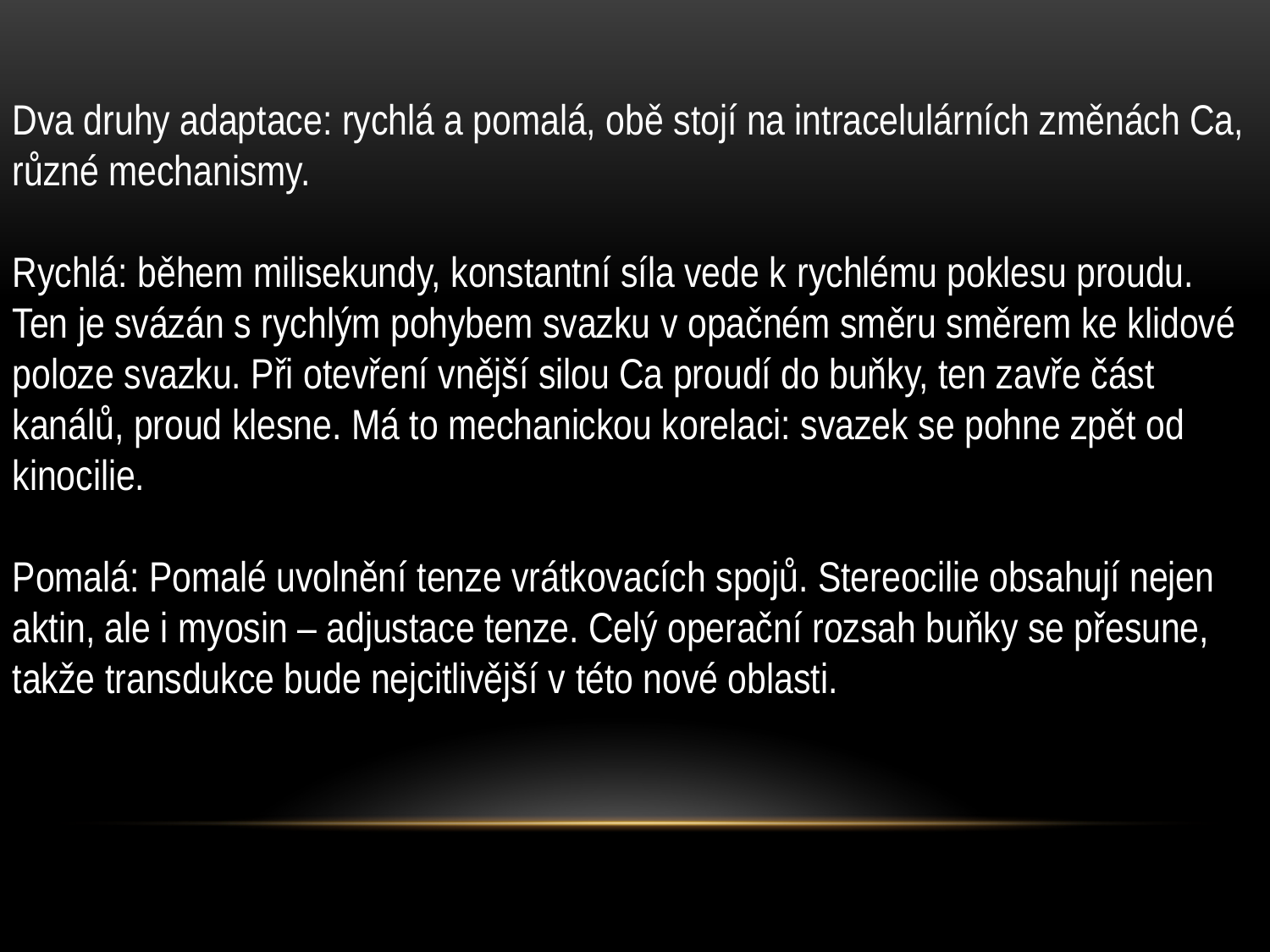

Dva druhy adaptace: rychlá a pomalá, obě stojí na intracelulárních změnách Ca, různé mechanismy.

Rychlá: během milisekundy, konstantní síla vede k rychlému poklesu proudu. Ten je svázán s rychlým pohybem svazku v opačném směru směrem ke klidové poloze svazku. Při otevření vnější silou Ca proudí do buňky, ten zavře část kanálů, proud klesne. Má to mechanickou korelaci: svazek se pohne zpět od kinocilie.

Pomalá: Pomalé uvolnění tenze vrátkovacích spojů. Stereocilie obsahují nejen aktin, ale i myosin – adjustace tenze. Celý operační rozsah buňky se přesune, takže transdukce bude nejcitlivější v této nové oblasti.